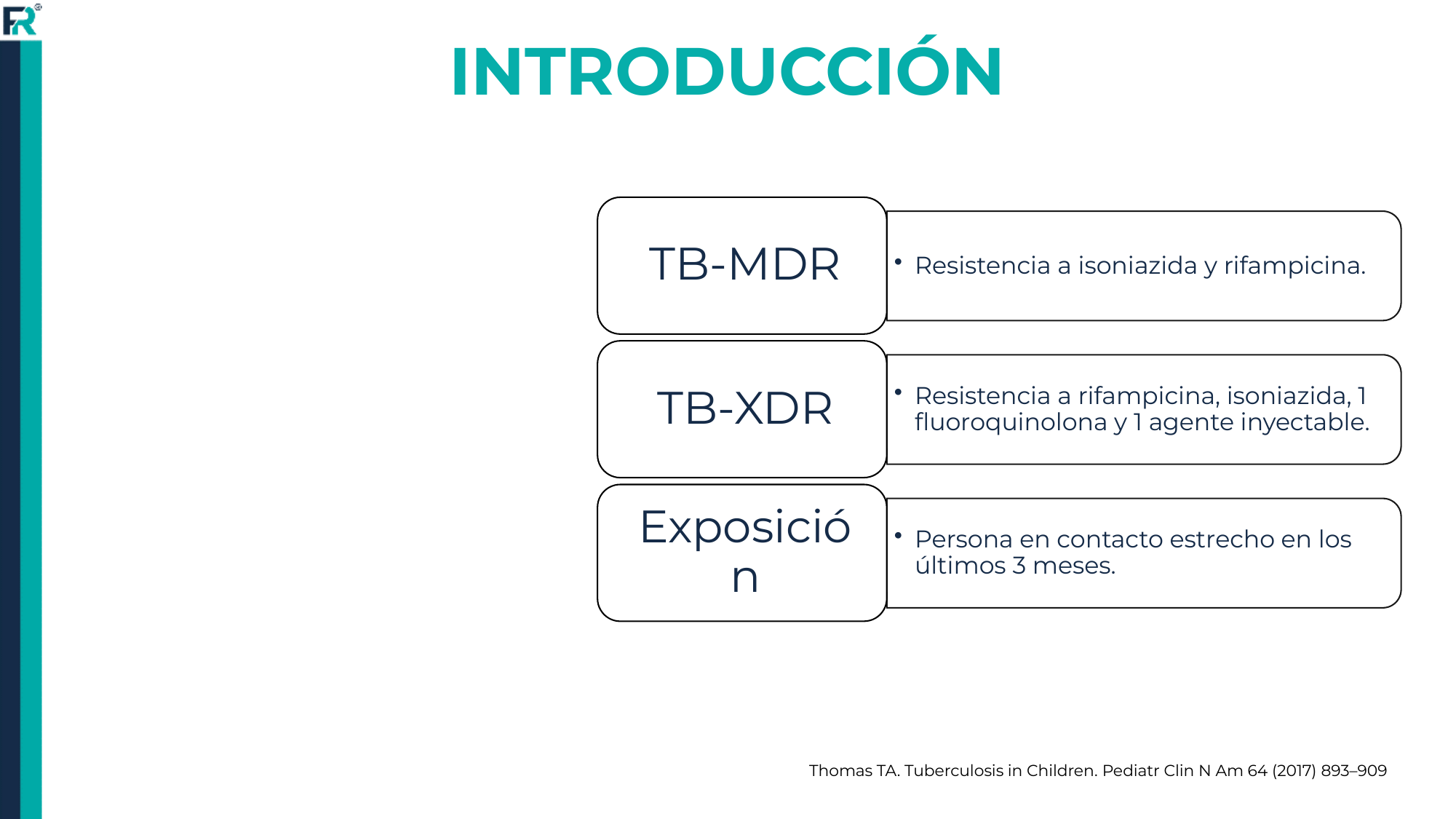

# INTRODUCCIÓN
Resistencia a isoniazida y rifampicina.
TB-MDR
Resistencia a rifampicina, isoniazida, 1 fluoroquinolona y 1 agente inyectable.
TB-XDR
Persona en contacto estrecho en los últimos 3 meses.
Exposición
Thomas TA. Tuberculosis in Children. Pediatr Clin N Am 64 (2017) 893–909